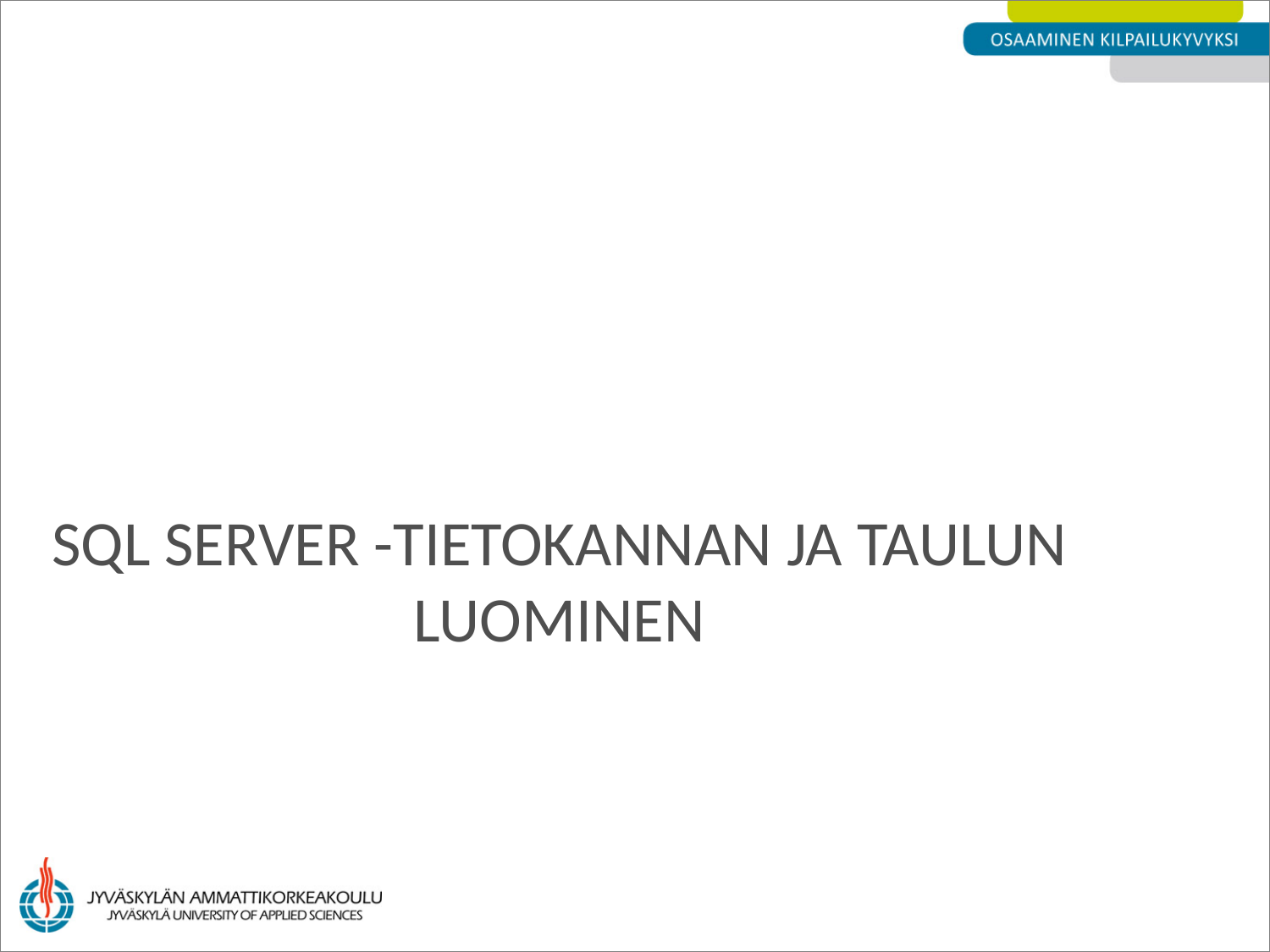

# SQL Server -tietokannan ja taulun luominen